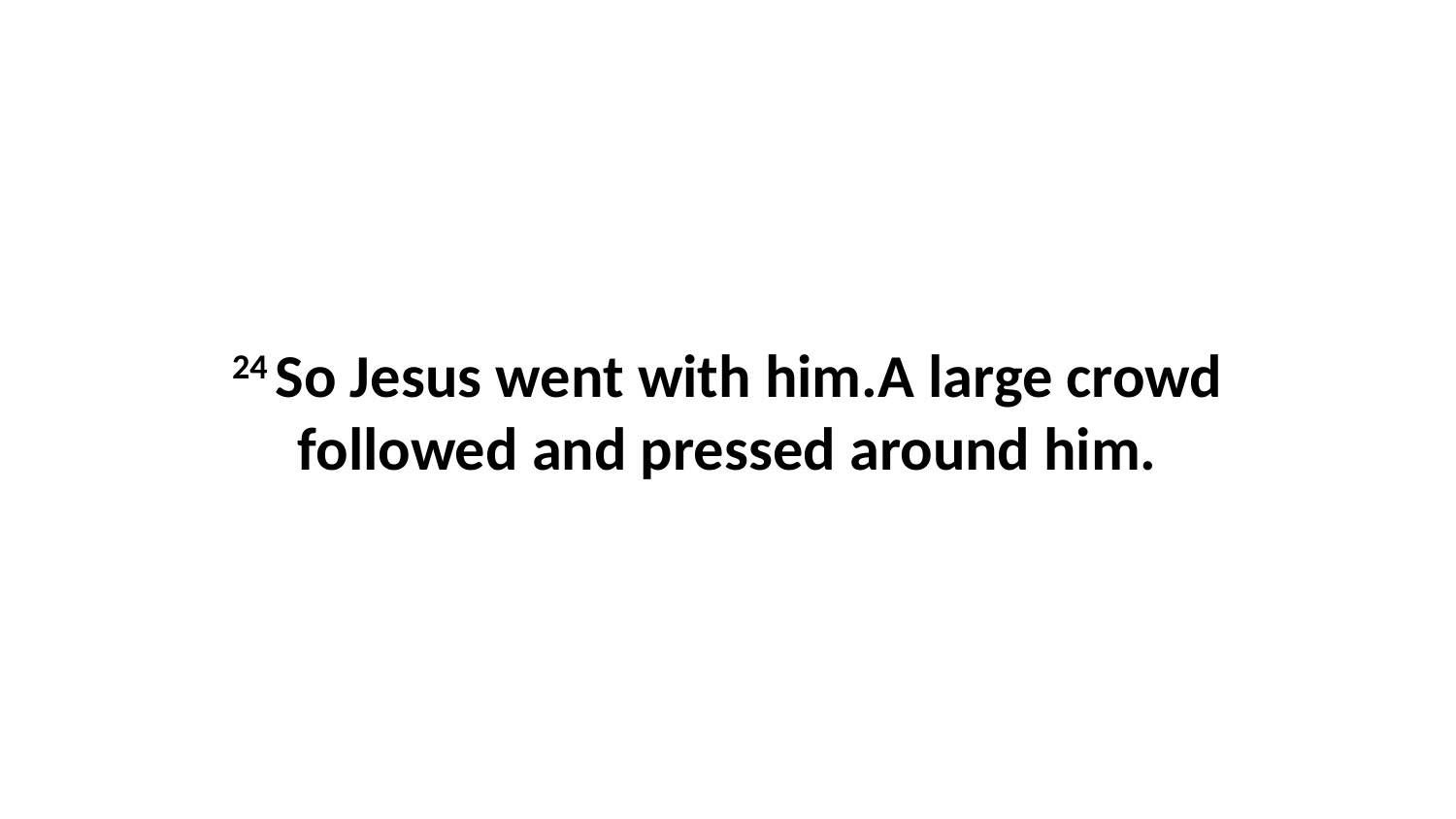

24 So Jesus went with him.A large crowd followed and pressed around him.